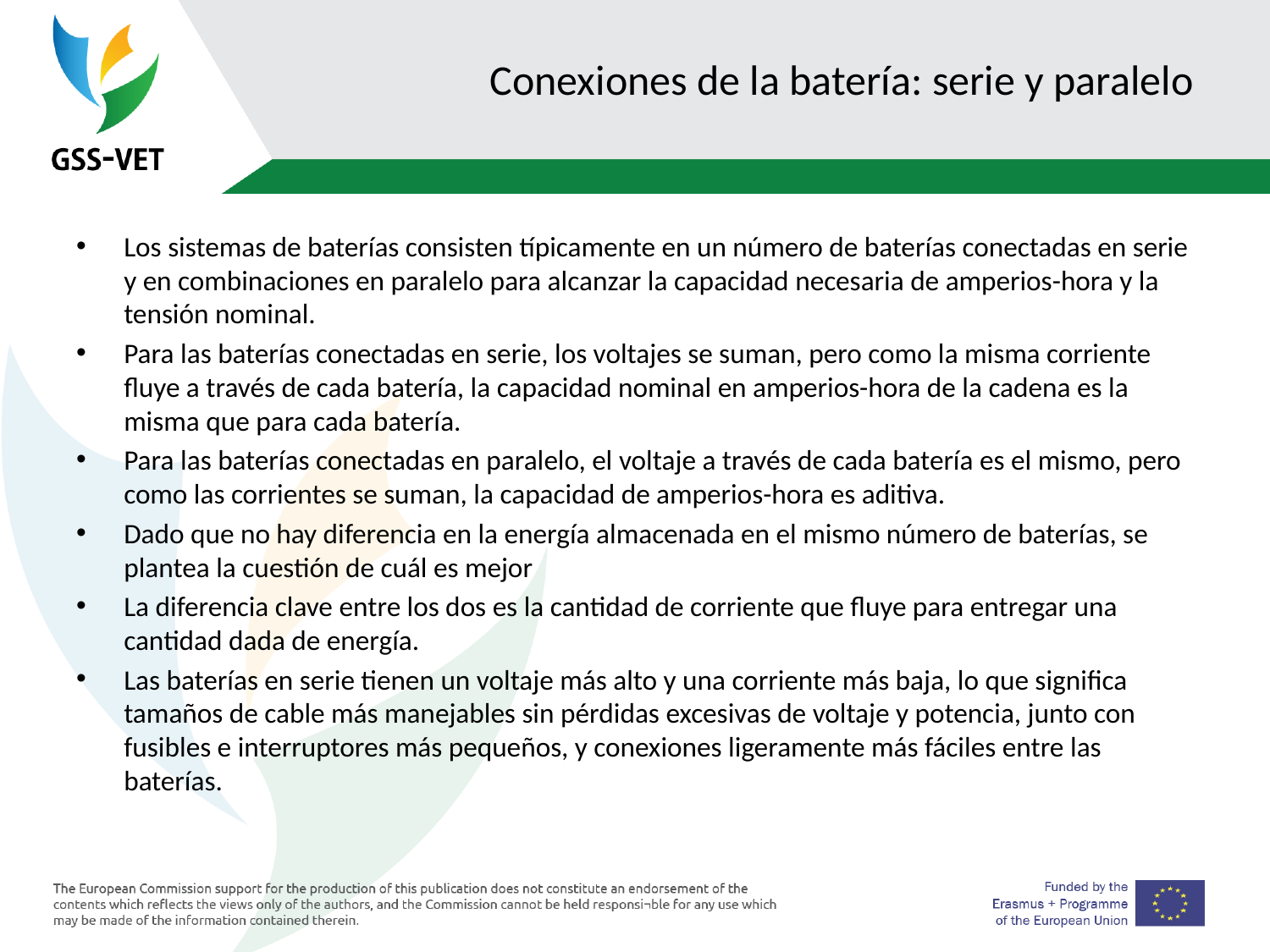

# Conexiones de la batería: serie y paralelo
Los sistemas de baterías consisten típicamente en un número de baterías conectadas en serie y en combinaciones en paralelo para alcanzar la capacidad necesaria de amperios-hora y la tensión nominal.
Para las baterías conectadas en serie, los voltajes se suman, pero como la misma corriente fluye a través de cada batería, la capacidad nominal en amperios-hora de la cadena es la misma que para cada batería.
Para las baterías conectadas en paralelo, el voltaje a través de cada batería es el mismo, pero como las corrientes se suman, la capacidad de amperios-hora es aditiva.
Dado que no hay diferencia en la energía almacenada en el mismo número de baterías, se plantea la cuestión de cuál es mejor
La diferencia clave entre los dos es la cantidad de corriente que fluye para entregar una cantidad dada de energía.
Las baterías en serie tienen un voltaje más alto y una corriente más baja, lo que significa tamaños de cable más manejables sin pérdidas excesivas de voltaje y potencia, junto con fusibles e interruptores más pequeños, y conexiones ligeramente más fáciles entre las baterías.